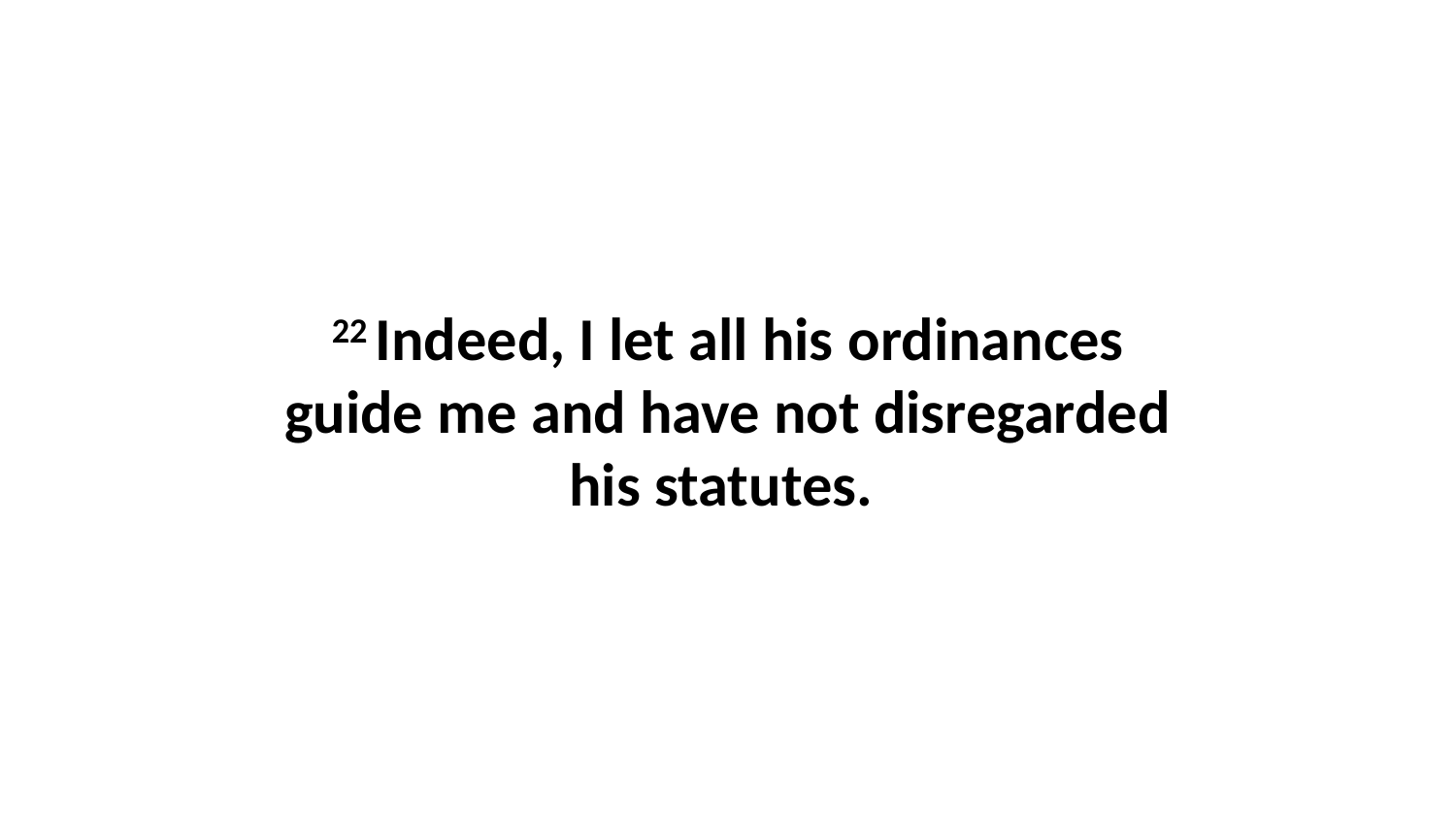

22 Indeed, I let all his ordinances guide me and have not disregarded his statutes.